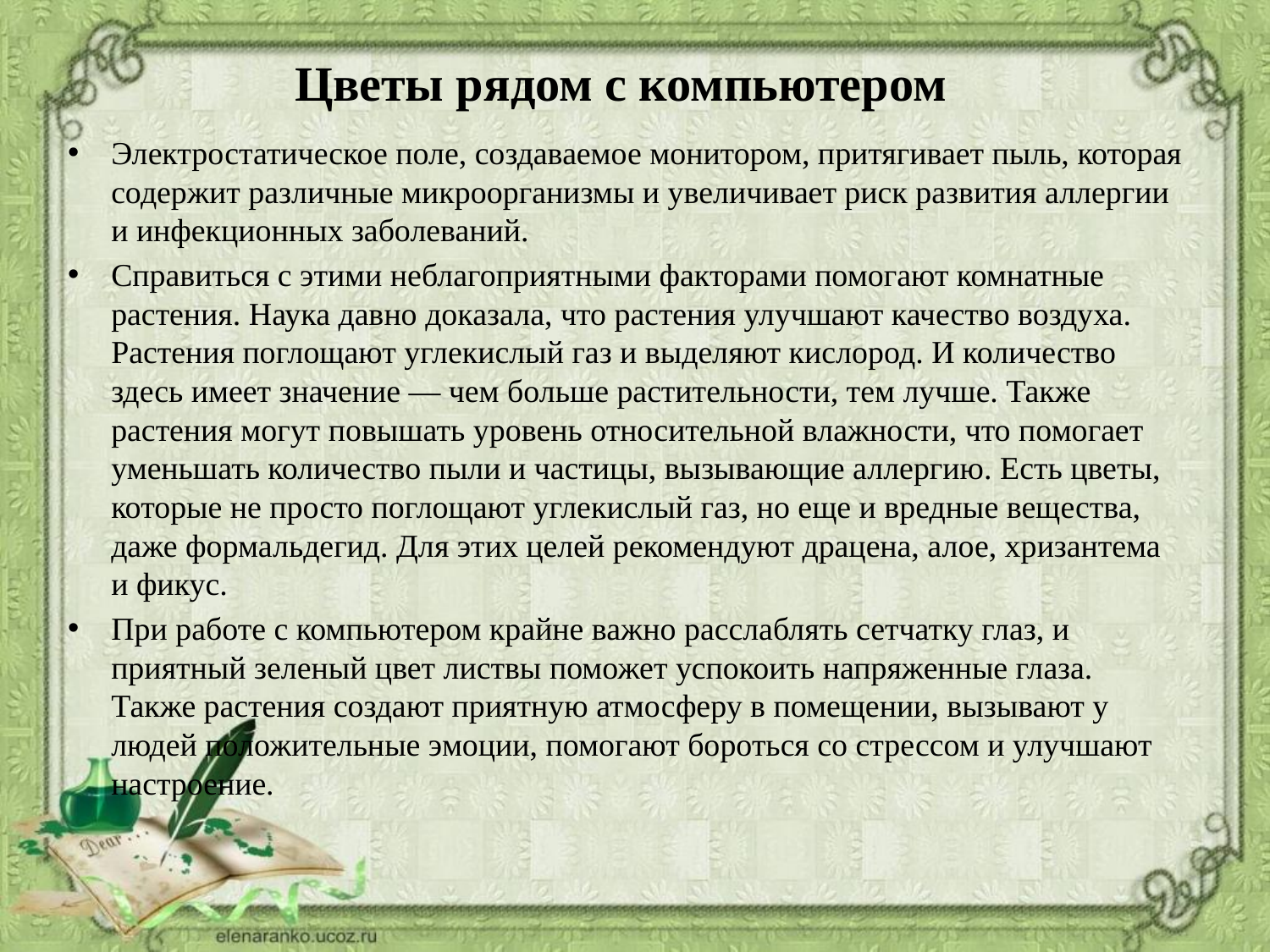

# Цветы рядом с компьютером
Электростатическое поле, создаваемое монитором, притягивает пыль, которая содержит различные микроорганизмы и увеличивает риск развития аллергии и инфекционных заболеваний.
Справиться с этими неблагоприятными факторами помогают комнатные растения. Наука давно доказала, что растения улучшают качество воздуха. Растения поглощают углекислый газ и выделяют кислород. И количество здесь имеет значение — чем больше растительности, тем лучше. Также растения могут повышать уровень относительной влажности, что помогает уменьшать количество пыли и частицы, вызывающие аллергию. Есть цветы, которые не просто поглощают углекислый газ, но еще и вредные вещества, даже формальдегид. Для этих целей рекомендуют драцена, алое, хризантема и фикус.
При работе с компьютером крайне важно расслаблять сетчатку глаз, и приятный зеленый цвет листвы поможет успокоить напряженные глаза. Также растения создают приятную атмосферу в помещении, вызывают у людей положительные эмоции, помогают бороться со стрессом и улучшают настроение.